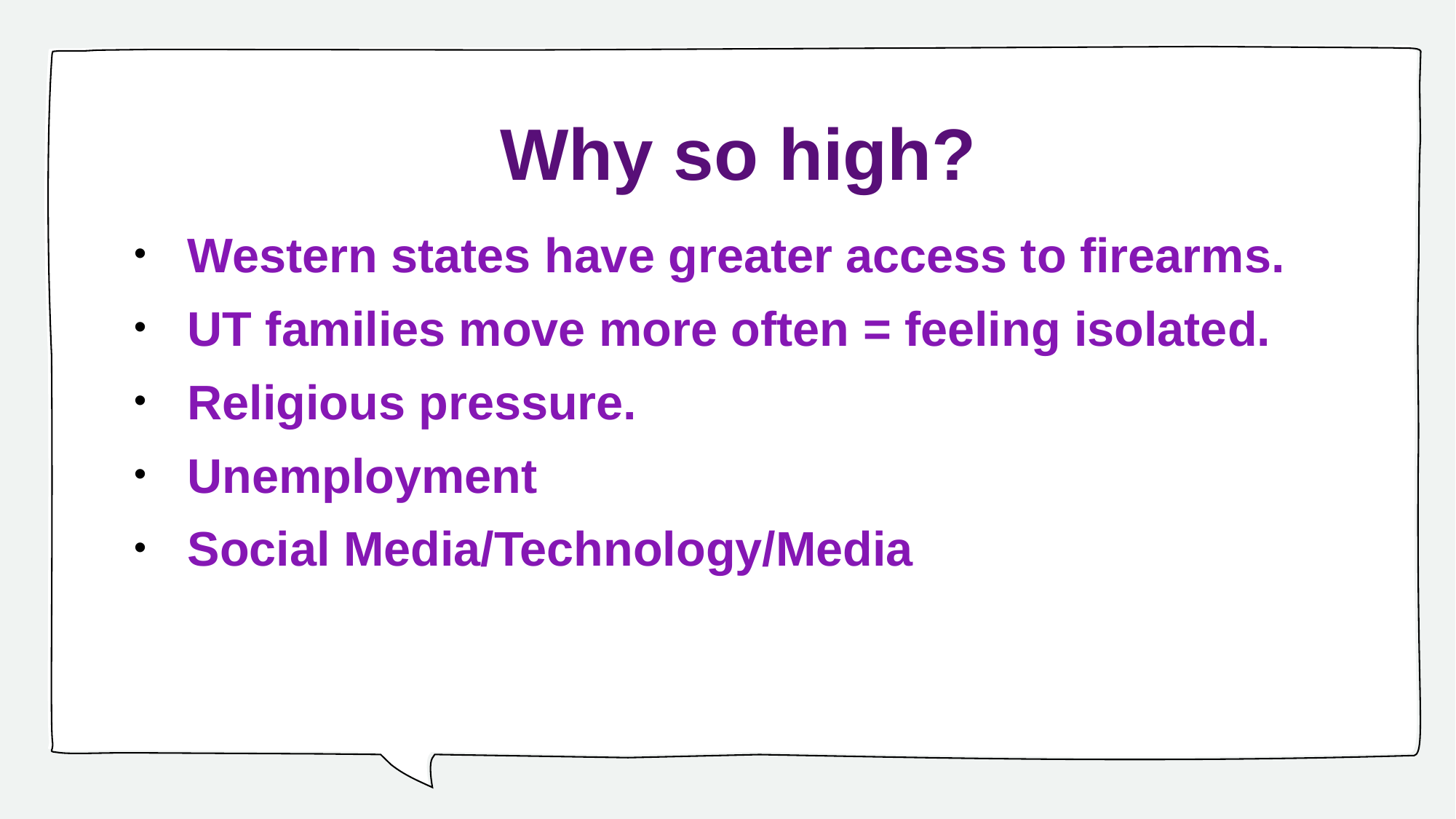

# Why so high?
Western states have greater access to firearms.
UT families move more often = feeling isolated.
Religious pressure.
Unemployment
Social Media/Technology/Media